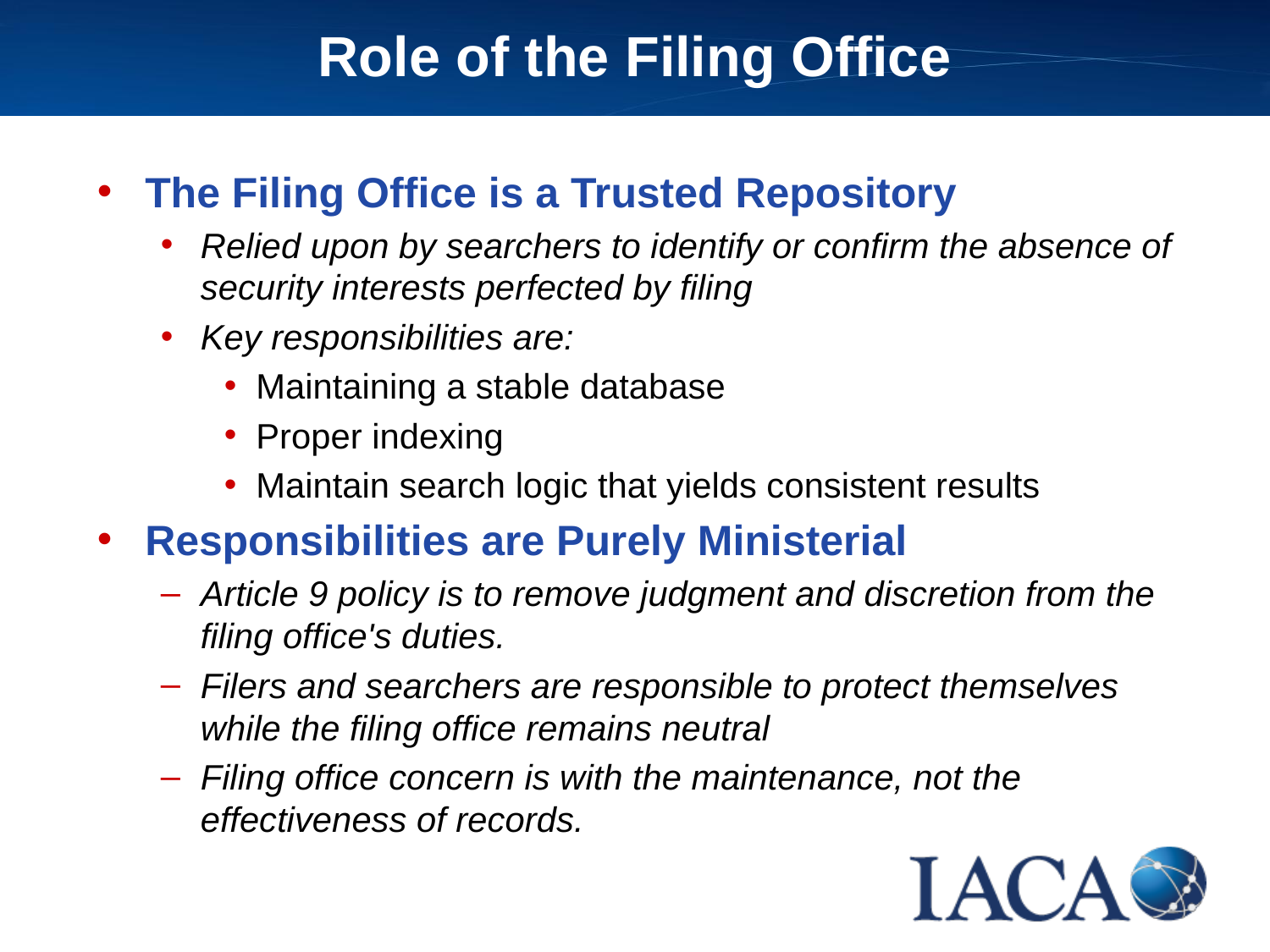

Role of the Filing Office
The Filing Office is a Trusted Repository
Relied upon by searchers to identify or confirm the absence of security interests perfected by filing
Key responsibilities are:
Maintaining a stable database
Proper indexing
Maintain search logic that yields consistent results
Responsibilities are Purely Ministerial
Article 9 policy is to remove judgment and discretion from the filing office's duties.
Filers and searchers are responsible to protect themselves while the filing office remains neutral
Filing office concern is with the maintenance, not the effectiveness of records.